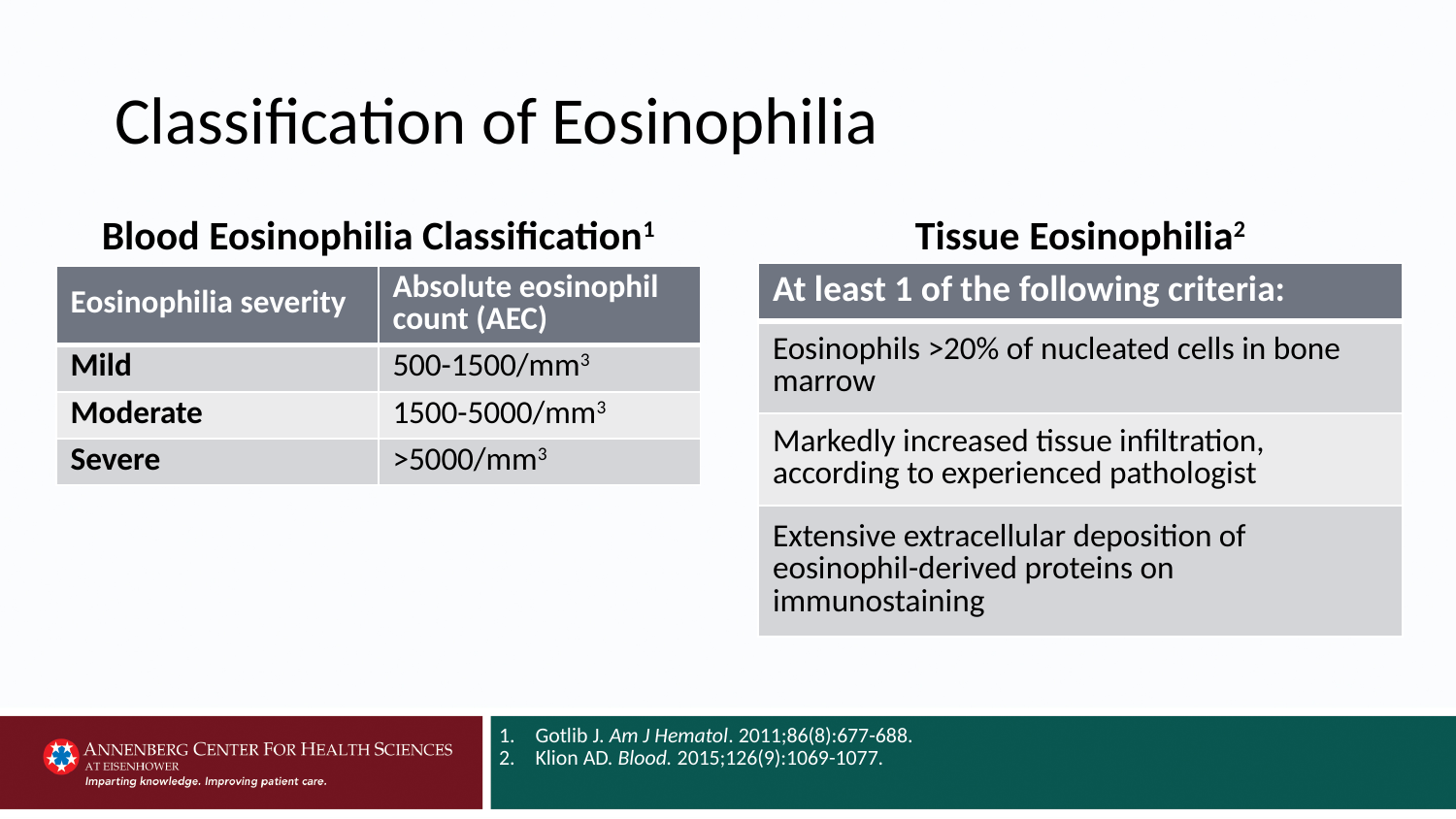

# Classification of Eosinophilia
Tissue Eosinophilia2
Blood Eosinophilia Classification1
| At least 1 of the following criteria: |
| --- |
| Eosinophils >20% of nucleated cells in bone marrow |
| Markedly increased tissue infiltration, according to experienced pathologist |
| Extensive extracellular deposition of eosinophil-derived proteins on immunostaining |
| Eosinophilia severity | Absolute eosinophil count (AEC) |
| --- | --- |
| Mild | 500-1500/mm3 |
| Moderate | 1500-5000/mm3 |
| Severe | >5000/mm3 |
Gotlib J. Am J Hematol. 2011;86(8):677-688.
Klion AD. Blood. 2015;126(9):1069-1077.